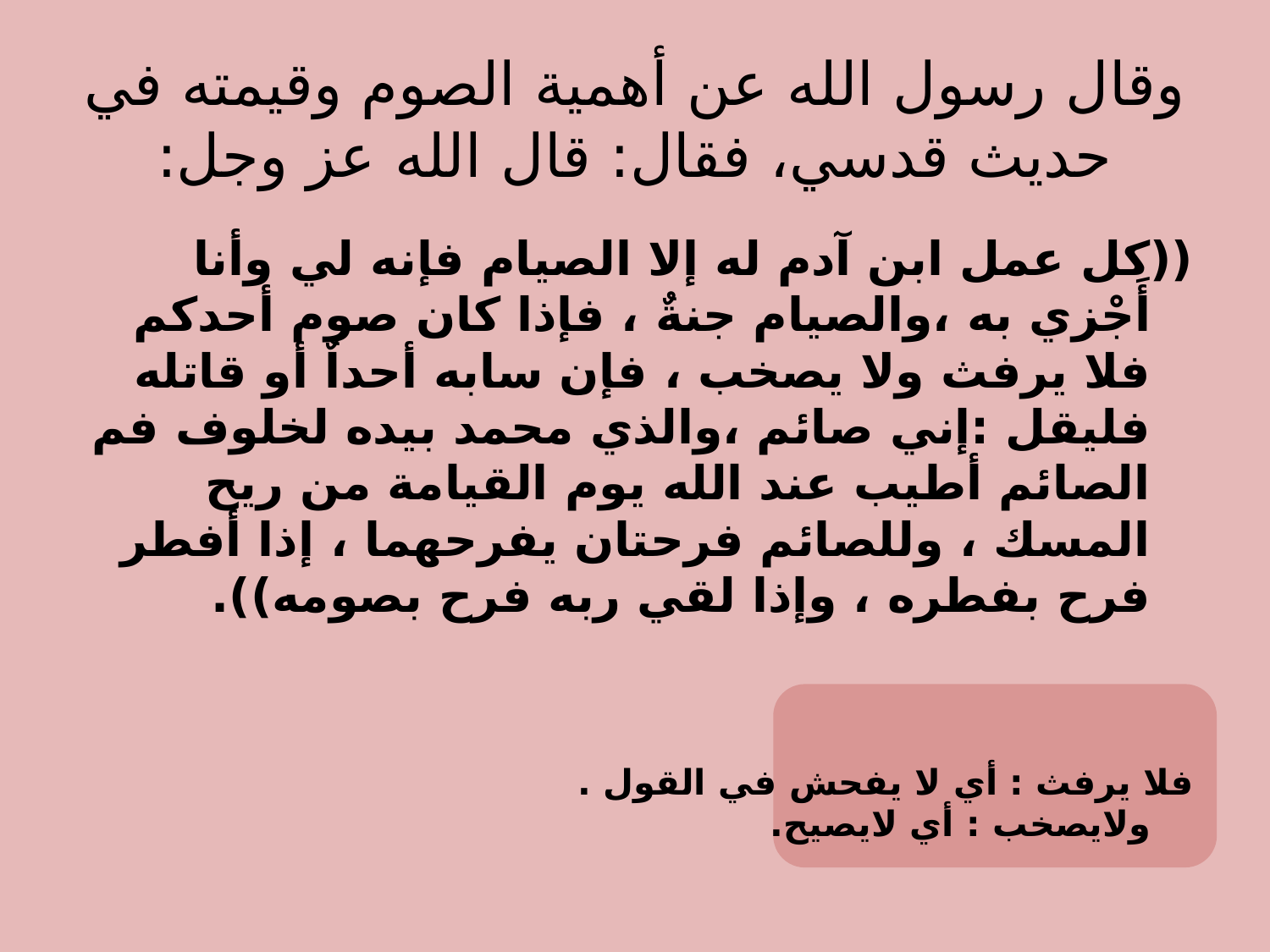

# وقال رسول الله عن أهمية الصوم وقيمته في حديث قدسي، فقال: قال الله عز وجل:
((كل عمل ابن آدم له إلا الصيام فإنه لي وأنا أَجْزي به ،والصيام جنةٌ ، فإذا كان صوم أحدكم فلا يرفث ولا يصخب ، فإن سابه أحداٌ أو قاتله فليقل :إني صائم ،والذي محمد بيده لخلوف فم الصائم أطيب عند الله يوم القيامة من ريح المسك ، وللصائم فرحتان يفرحهما ، إذا أفطر فرح بفطره ، وإذا لقي ربه فرح بصومه)).

فلا يرفث : أي لا يفحش في القول .
ولايصخب : أي لايصيح.